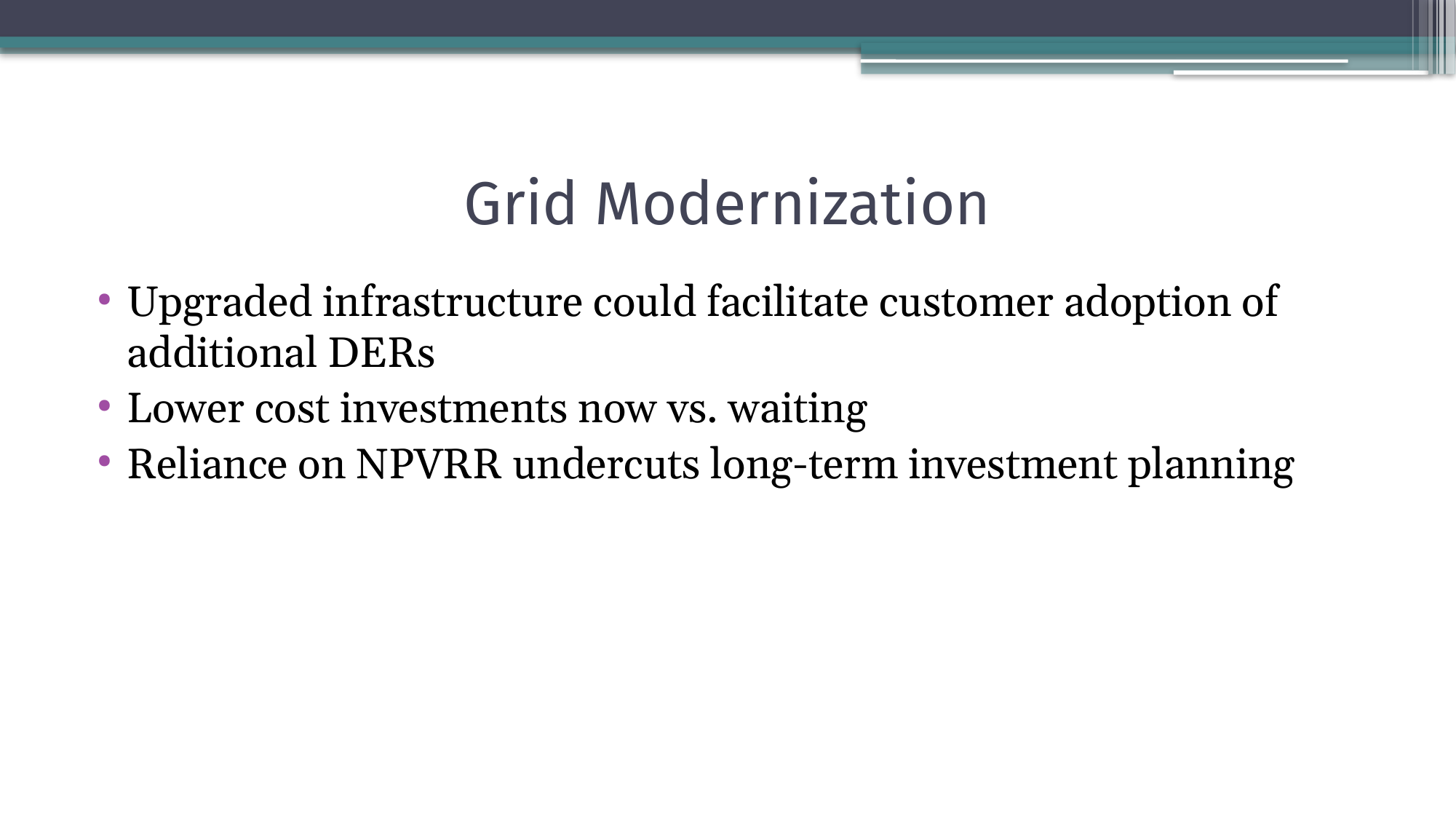

# Grid Modernization
Upgraded infrastructure could facilitate customer adoption of additional DERs
Lower cost investments now vs. waiting
Reliance on NPVRR undercuts long-term investment planning